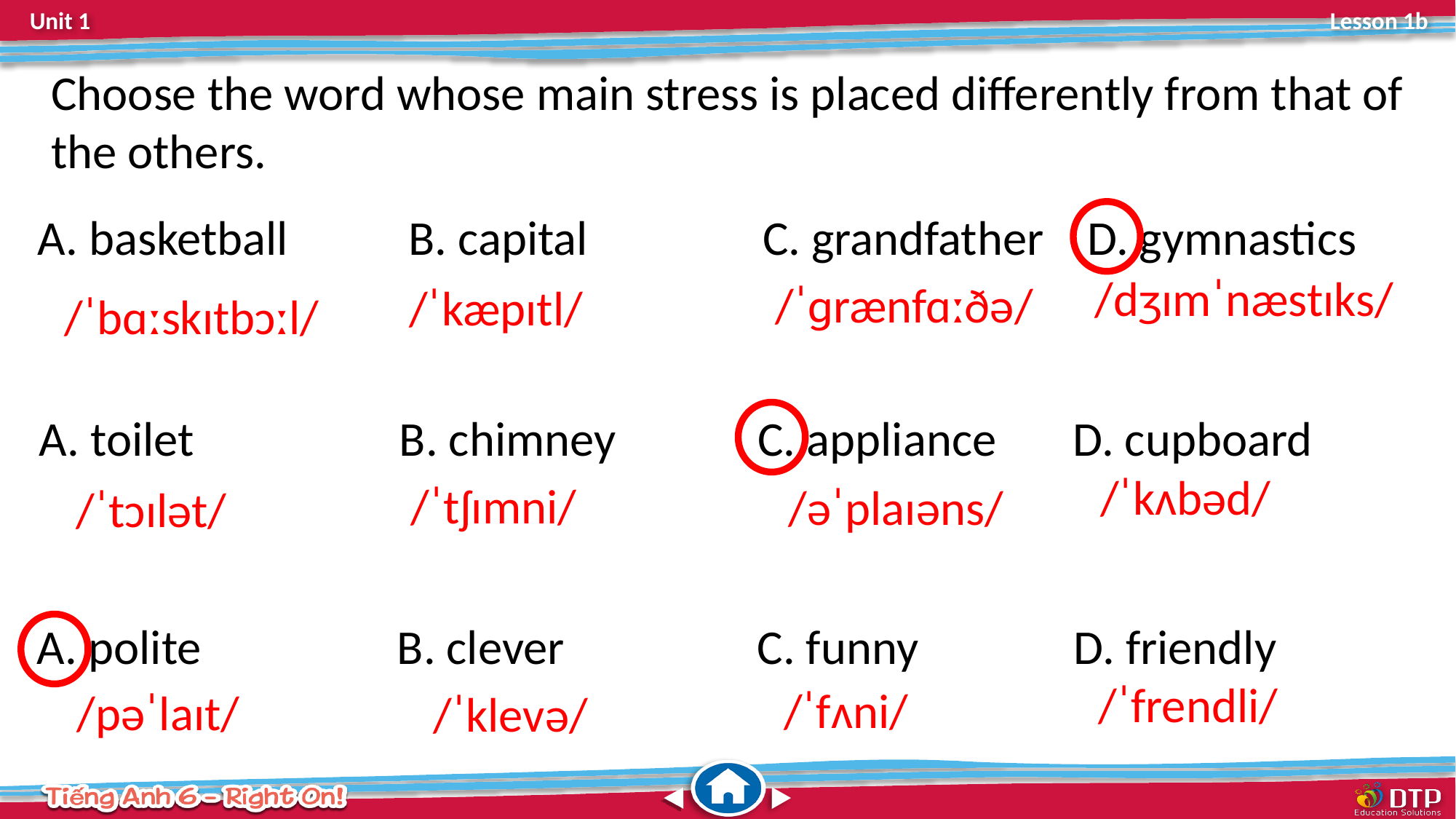

Choose the word whose main stress is placed differently from that of the others.
A. basketball	    B. capital                C. grandfather    D. gymnastics

/dʒɪmˈnæstɪks/
/ˈɡrænfɑːðə/
 /ˈkæpɪtl/
/ˈbɑːskɪtbɔːl/

A. toilet	   	   B. chimney             C. appliance       D. cupboard
/ˈkʌbəd/
 /ˈtʃɪmni/
/əˈplaɪəns/
/ˈtɔɪlət/
A. polite		   B. clever 		      C. funny 	     D. friendly

/ˈfrendli/
/ˈfʌni/
/pəˈlaɪt/
 /ˈklevə/